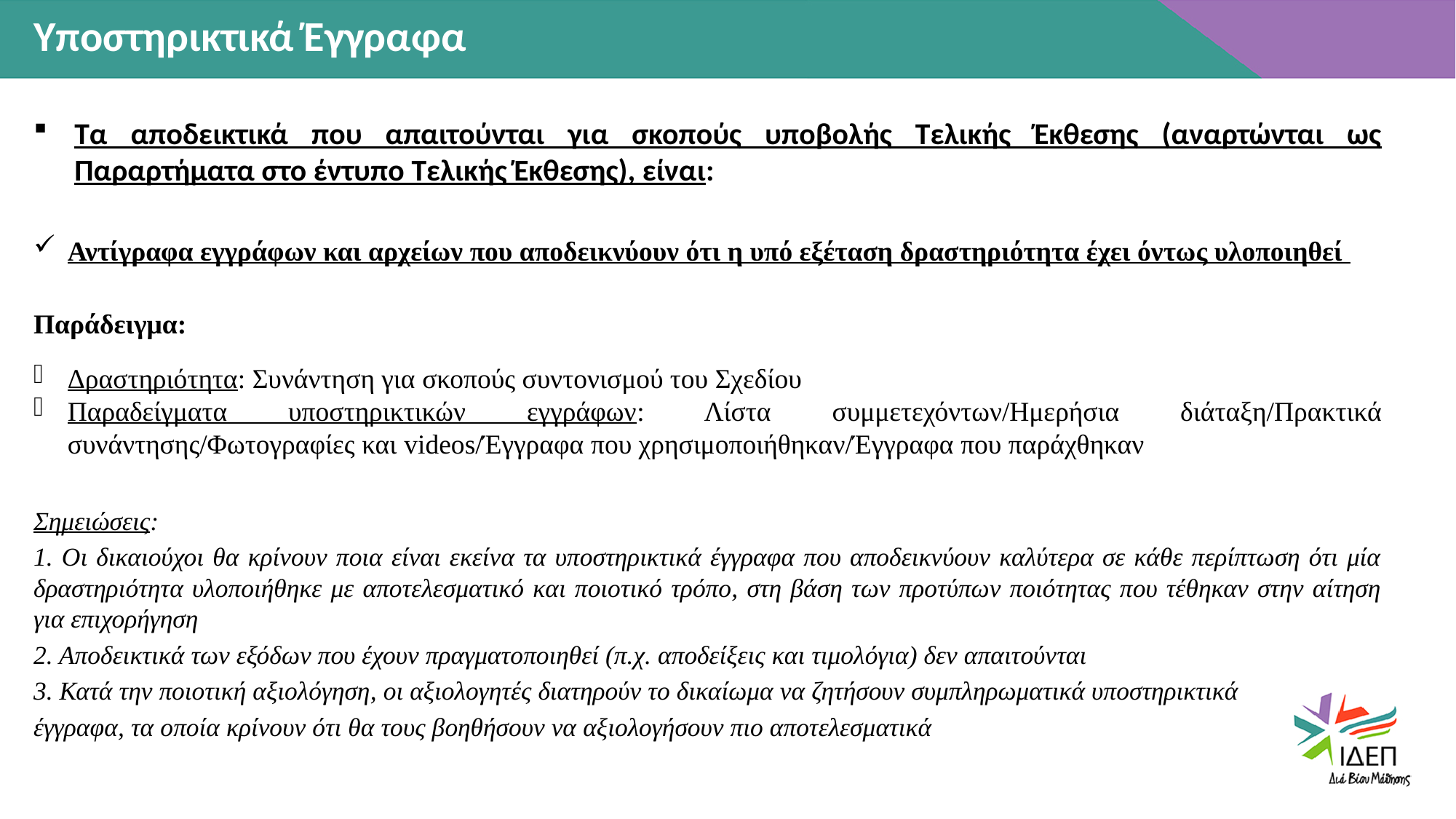

Υποστηρικτικά Έγγραφα
Τα αποδεικτικά που απαιτούνται για σκοπούς υποβολής Τελικής Έκθεσης (αναρτώνται ως Παραρτήματα στο έντυπο Τελικής Έκθεσης), είναι:

Αντίγραφα εγγράφων και αρχείων που αποδεικνύουν ότι η υπό εξέταση δραστηριότητα έχει όντως υλοποιηθεί

Παράδειγμα:

Δραστηριότητα: Συνάντηση για σκοπούς συντονισμού του Σχεδίου
Παραδείγματα υποστηρικτικών εγγράφων: Λίστα συμμετεχόντων/Ημερήσια διάταξη/Πρακτικά συνάντησης/Φωτογραφίες και videos/Έγγραφα που χρησιμοποιήθηκαν/Έγγραφα που παράχθηκαν

Σημειώσεις:
1. Οι δικαιούχοι θα κρίνουν ποια είναι εκείνα τα υποστηρικτικά έγγραφα που αποδεικνύουν καλύτερα σε κάθε περίπτωση ότι μία δραστηριότητα υλοποιήθηκε με αποτελεσματικό και ποιοτικό τρόπο, στη βάση των προτύπων ποιότητας που τέθηκαν στην αίτηση για επιχορήγηση
2. Αποδεικτικά των εξόδων που έχουν πραγματοποιηθεί (π.χ. αποδείξεις και τιμολόγια) δεν απαιτούνται
3. Κατά την ποιοτική αξιολόγηση, οι αξιολογητές διατηρούν το δικαίωμα να ζητήσουν συμπληρωματικά υποστηρικτικά
έγγραφα, τα οποία κρίνουν ότι θα τους βοηθήσουν να αξιολογήσουν πιο αποτελεσματικά